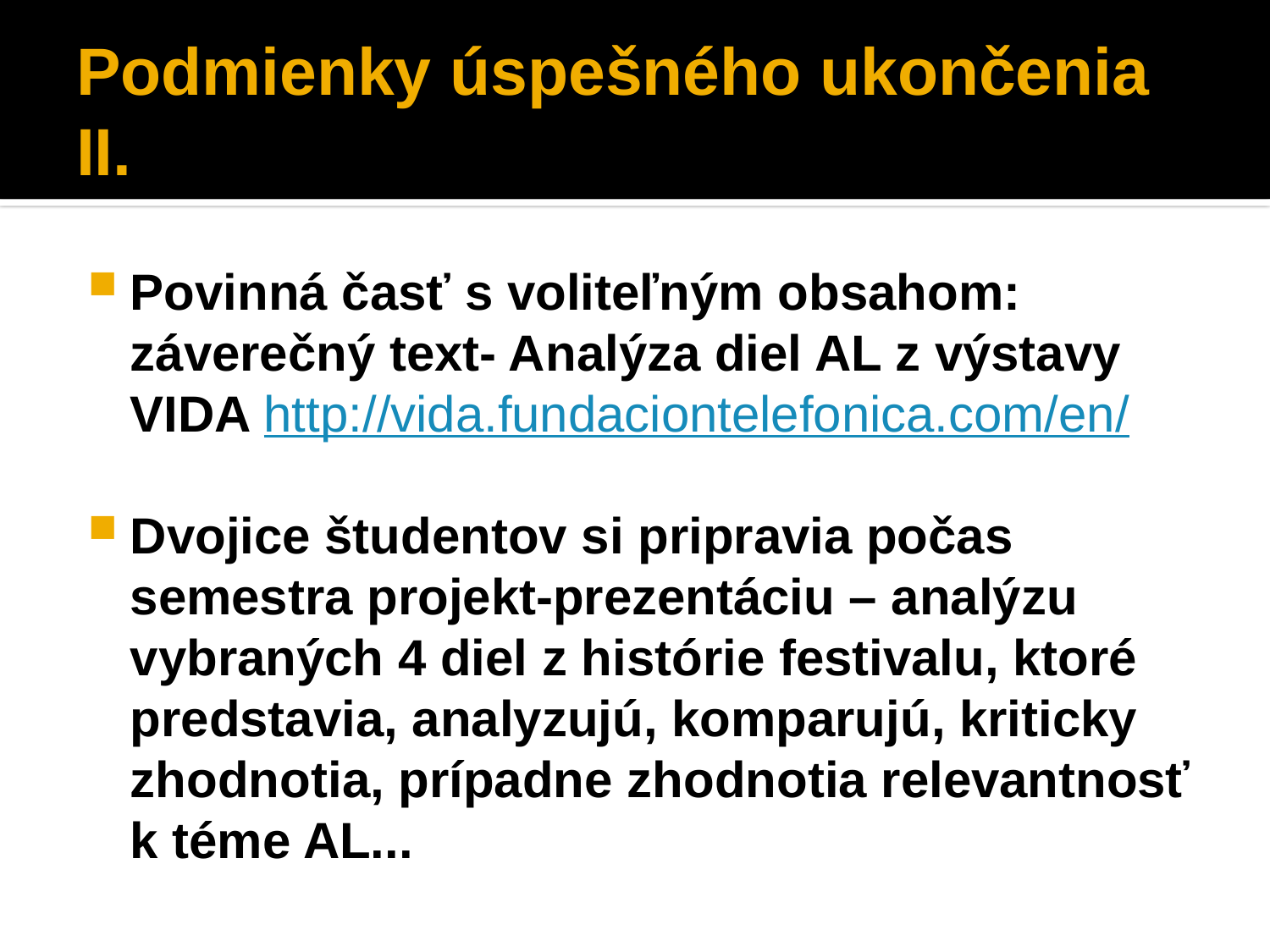

# Podmienky úspešného ukončenia II.
Povinná časť s voliteľným obsahom: záverečný text- Analýza diel AL z výstavy VIDA http://vida.fundaciontelefonica.com/en/

Dvojice študentov si pripravia počas semestra projekt-prezentáciu – analýzu vybraných 4 diel z histórie festivalu, ktoré predstavia, analyzujú, komparujú, kriticky zhodnotia, prípadne zhodnotia relevantnosť k téme AL...